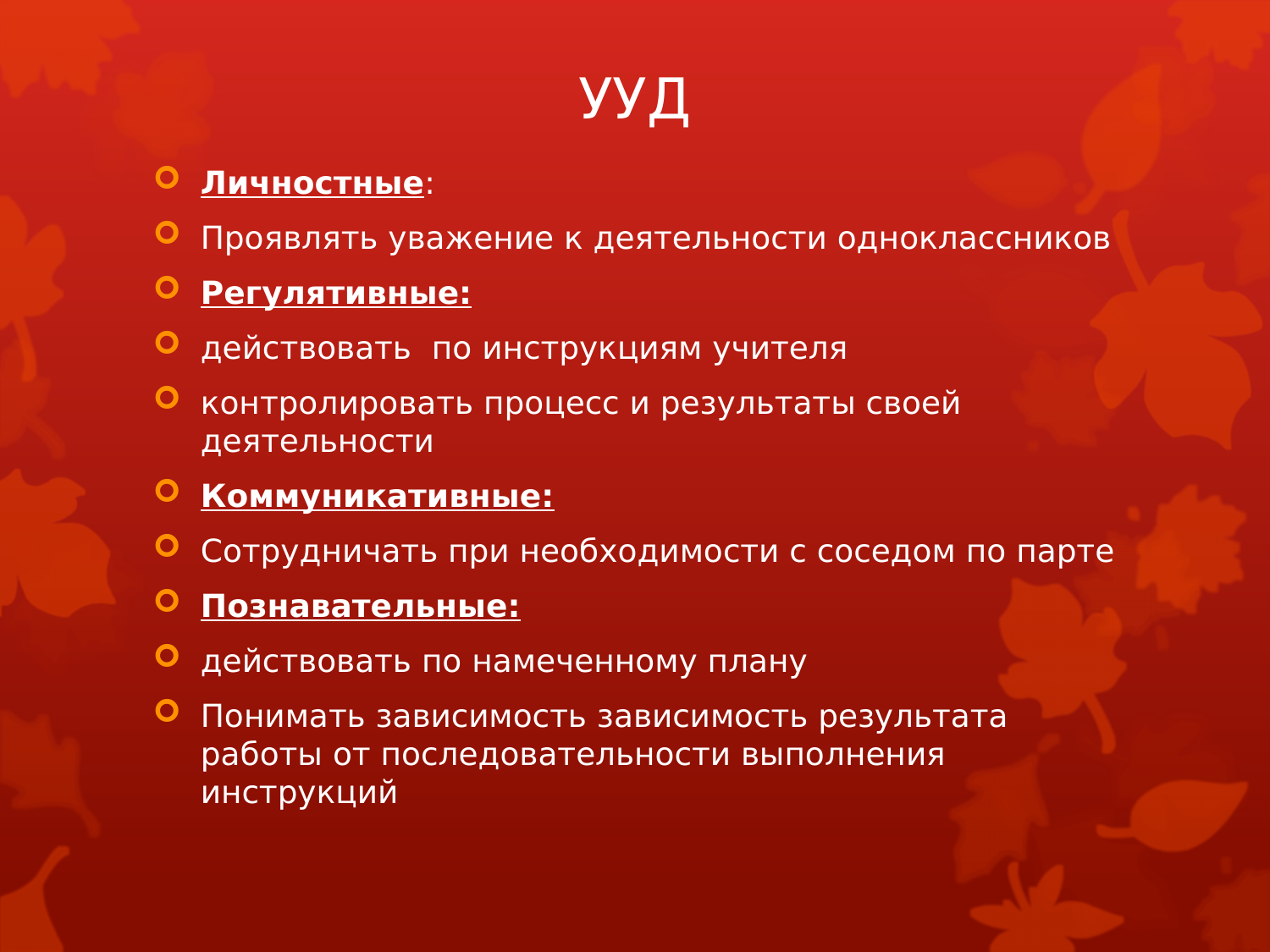

# УУД
Личностные:
Проявлять уважение к деятельности одноклассников
Регулятивные:
действовать  по инструкциям учителя
контролировать процесс и результаты своей деятельности
Коммуникативные:
Сотрудничать при необходимости с соседом по парте
Познавательные:
действовать по намеченному плану
Понимать зависимость зависимость результата работы от последовательности выполнения инструкций